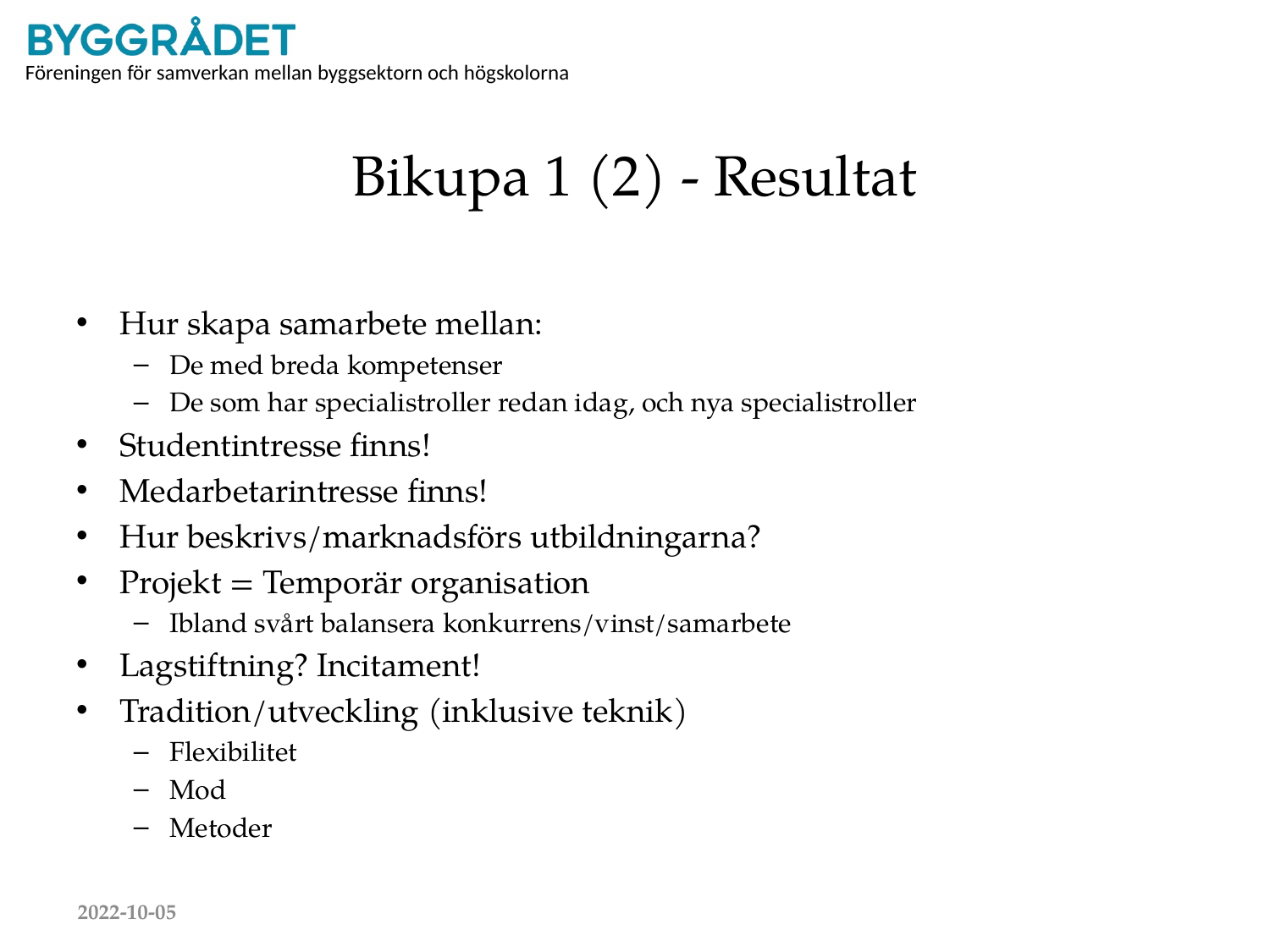

# Bikupa 1 (2) - Resultat
Hur skapa samarbete mellan:
De med breda kompetenser
De som har specialistroller redan idag, och nya specialistroller
Studentintresse finns!
Medarbetarintresse finns!
Hur beskrivs/marknadsförs utbildningarna?
Projekt = Temporär organisation
Ibland svårt balansera konkurrens/vinst/samarbete
Lagstiftning? Incitament!
Tradition/utveckling (inklusive teknik)
Flexibilitet
Mod
Metoder

2022-10-05